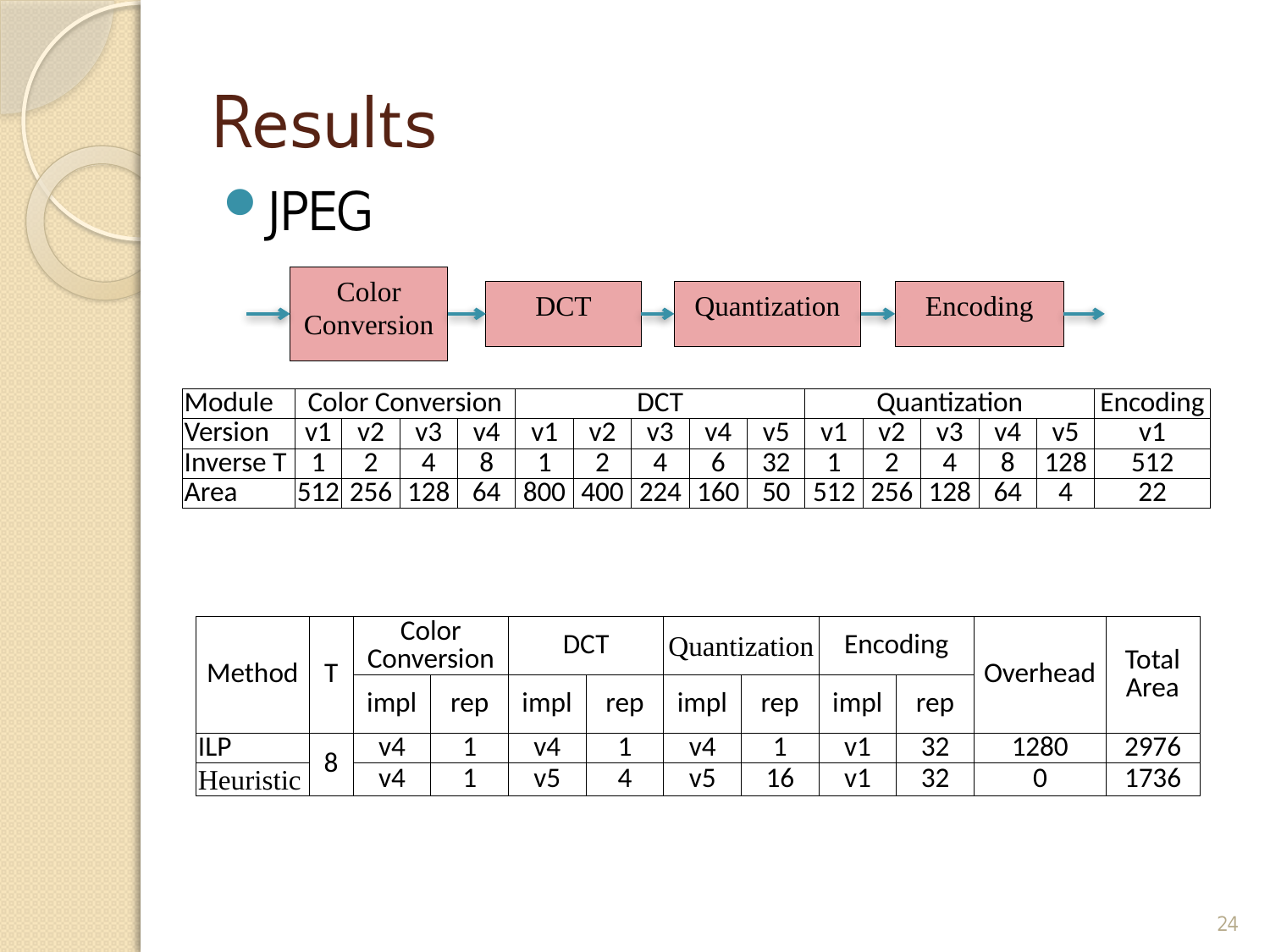

# Results
JPEG
Color Conversion
DCT
Quantization
Encoding
| Module | Color Conversion |  |  |  | DCT |  |  |  |  | Quantization |  |  |  |  | Encoding |
| --- | --- | --- | --- | --- | --- | --- | --- | --- | --- | --- | --- | --- | --- | --- | --- |
| Version | v1 | v2 | v3 | v4 | v1 | v2 | v3 | v4 | v5 | v1 | v2 | v3 | v4 | v5 | v1 |
| Inverse T | 1 | 2 | 4 | 8 | 1 | 2 | 4 | 6 | 32 | 1 | 2 | 4 | 8 | 128 | 512 |
| Area | 512 | 256 | 128 | 64 | 800 | 400 | 224 | 160 | 50 | 512 | 256 | 128 | 64 | 4 | 22 |
| Method | T | Color Conversion |  | DCT |  | Quantization |  | Encoding |  | Overhead | Total Area |
| --- | --- | --- | --- | --- | --- | --- | --- | --- | --- | --- | --- |
|  |  | impl | rep | impl | rep | impl | rep | impl | rep |  |  |
| ILP | 8 | v4 | 1 | v4 | 1 | v4 | 1 | v1 | 32 | 1280 | 2976 |
| Heuristic |  | v4 | 1 | v5 | 4 | v5 | 16 | v1 | 32 | 0 | 1736 |
24